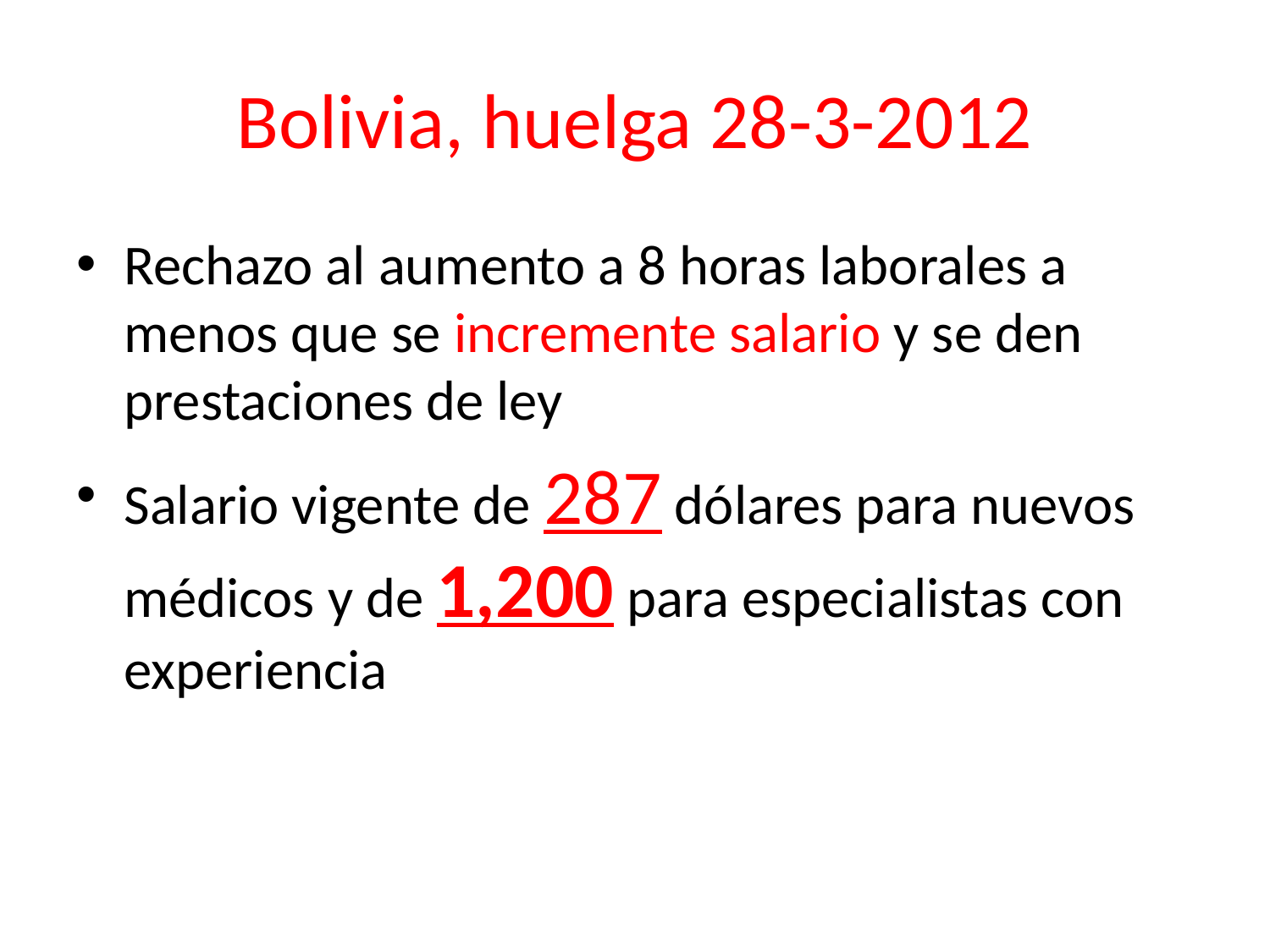

# Bolivia, huelga 28-3-2012
Rechazo al aumento a 8 horas laborales a menos que se incremente salario y se den prestaciones de ley
Salario vigente de 287 dólares para nuevos médicos y de 1,200 para especialistas con experiencia